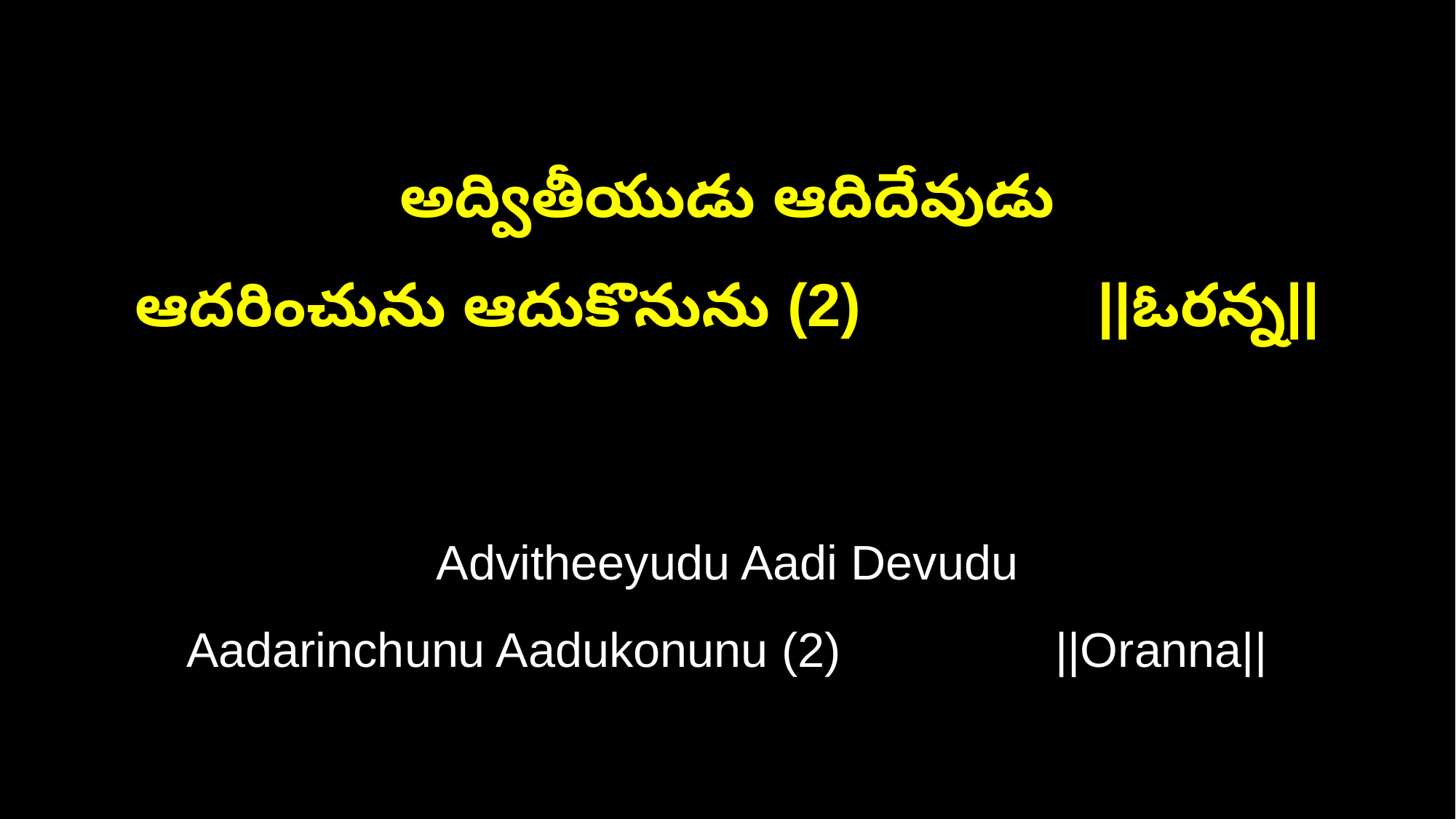

అద్వితీయుడు ఆదిదేవుడు
ఆదరించును ఆదుకొనును (2)              ||ఓరన్న||
Advitheeyudu Aadi Devudu
Aadarinchunu Aadukonunu (2)                ||Oranna||